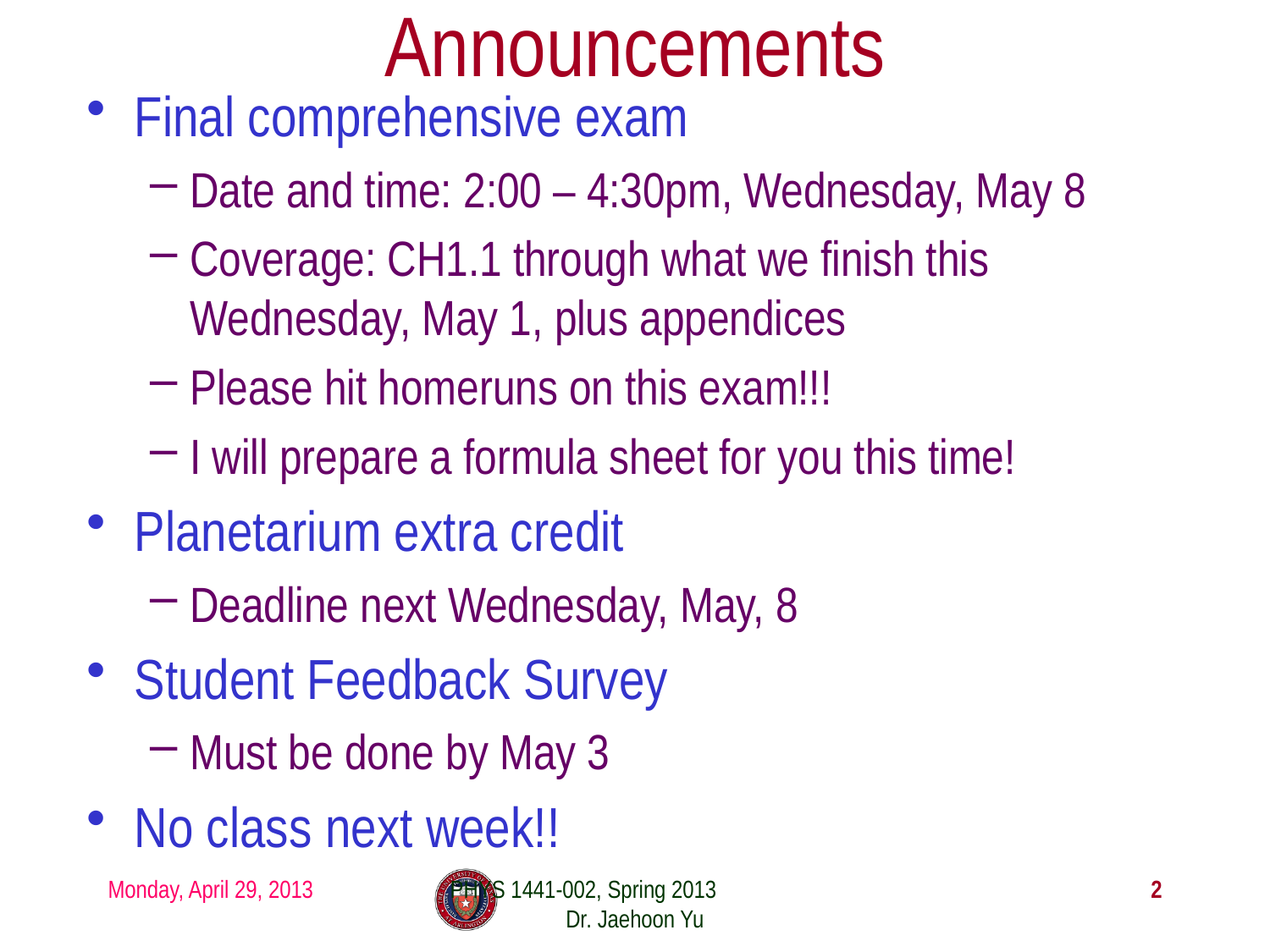

# Announcements
Final comprehensive exam
Date and time: 2:00 – 4:30pm, Wednesday, May 8
Coverage: CH1.1 through what we finish this Wednesday, May 1, plus appendices
Please hit homeruns on this exam!!!
I will prepare a formula sheet for you this time!
Planetarium extra credit
Deadline next Wednesday, May, 8
Student Feedback Survey
Must be done by May 3
No class next week!!

Monday, April 29, 2013
PHYS 1441-002, Spring 2013                   Dr. Jaehoon Yu
2